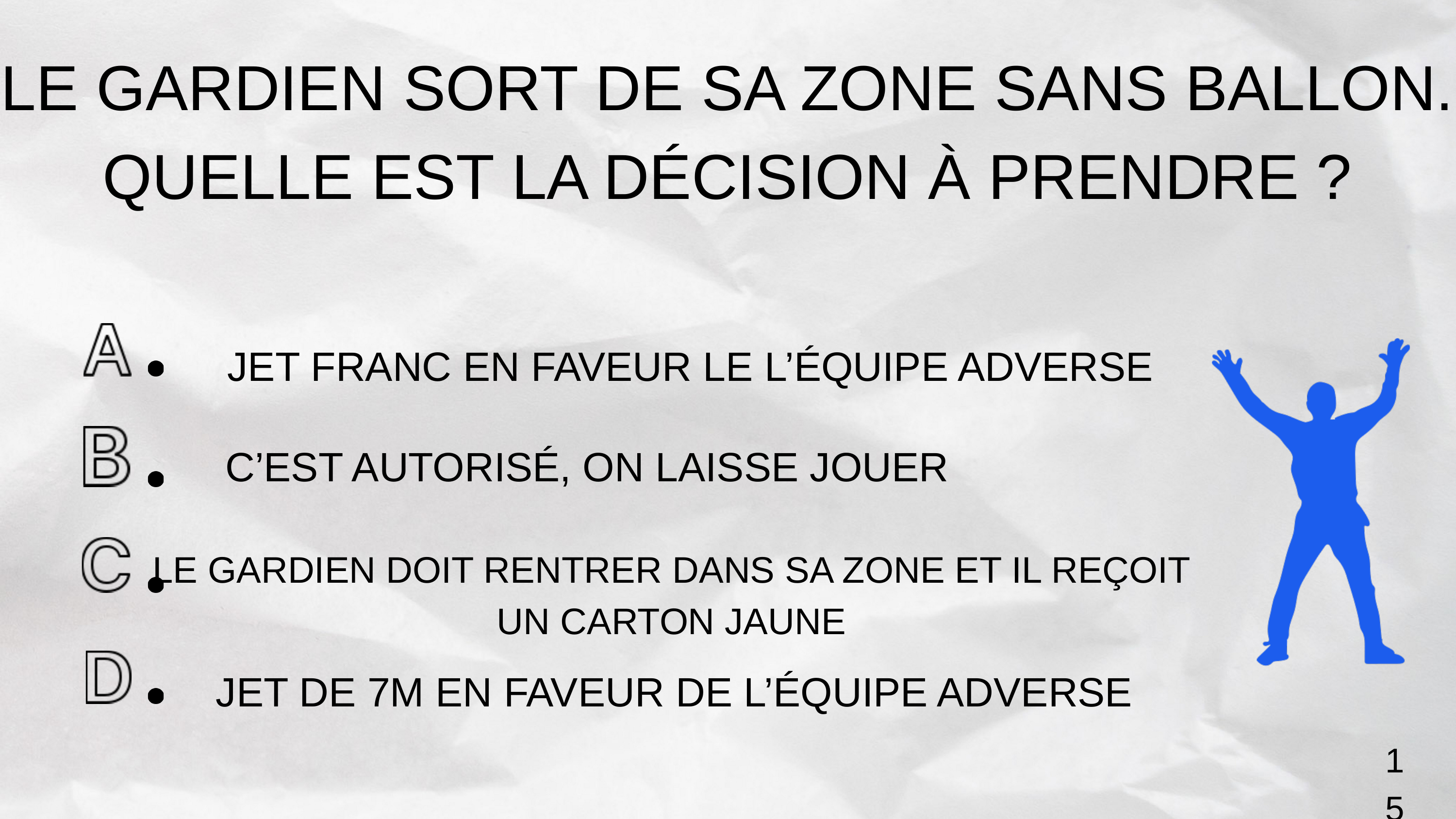

LE GARDIEN SORT DE SA ZONE SANS BALLON. QUELLE EST LA DÉCISION À PRENDRE ?

JET FRANC EN FAVEUR LE L’ÉQUIPE ADVERSE

C’EST AUTORISÉ, ON LAISSE JOUER

LE GARDIEN DOIT RENTRER DANS SA ZONE ET IL REÇOIT UN CARTON JAUNE

JET DE 7M EN FAVEUR DE L’ÉQUIPE ADVERSE

15